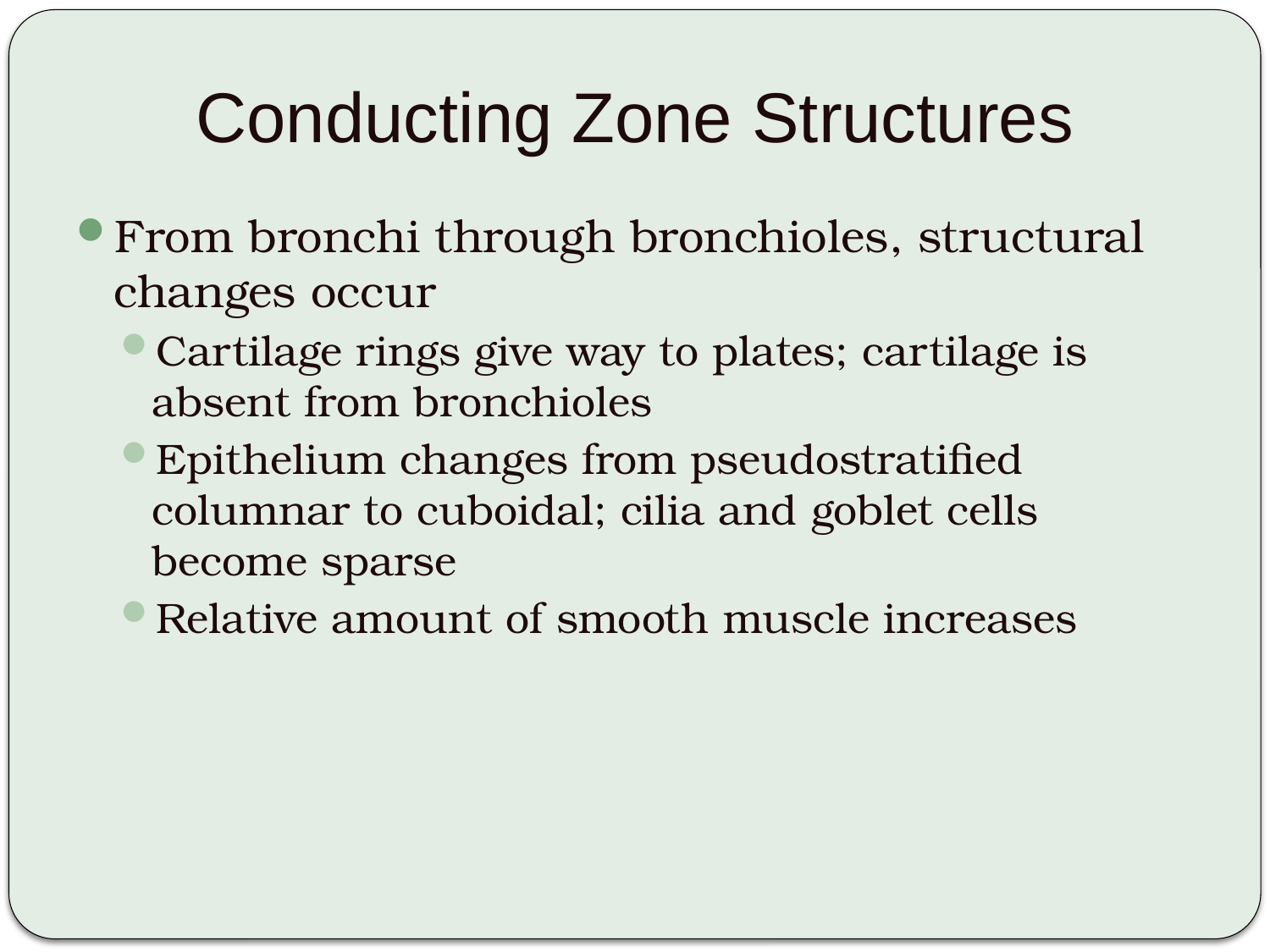

# Conducting Zone Structures
From bronchi through bronchioles, structural changes occur
Cartilage rings give way to plates; cartilage is absent from bronchioles
Epithelium changes from pseudostratified columnar to cuboidal; cilia and goblet cells become sparse
Relative amount of smooth muscle increases